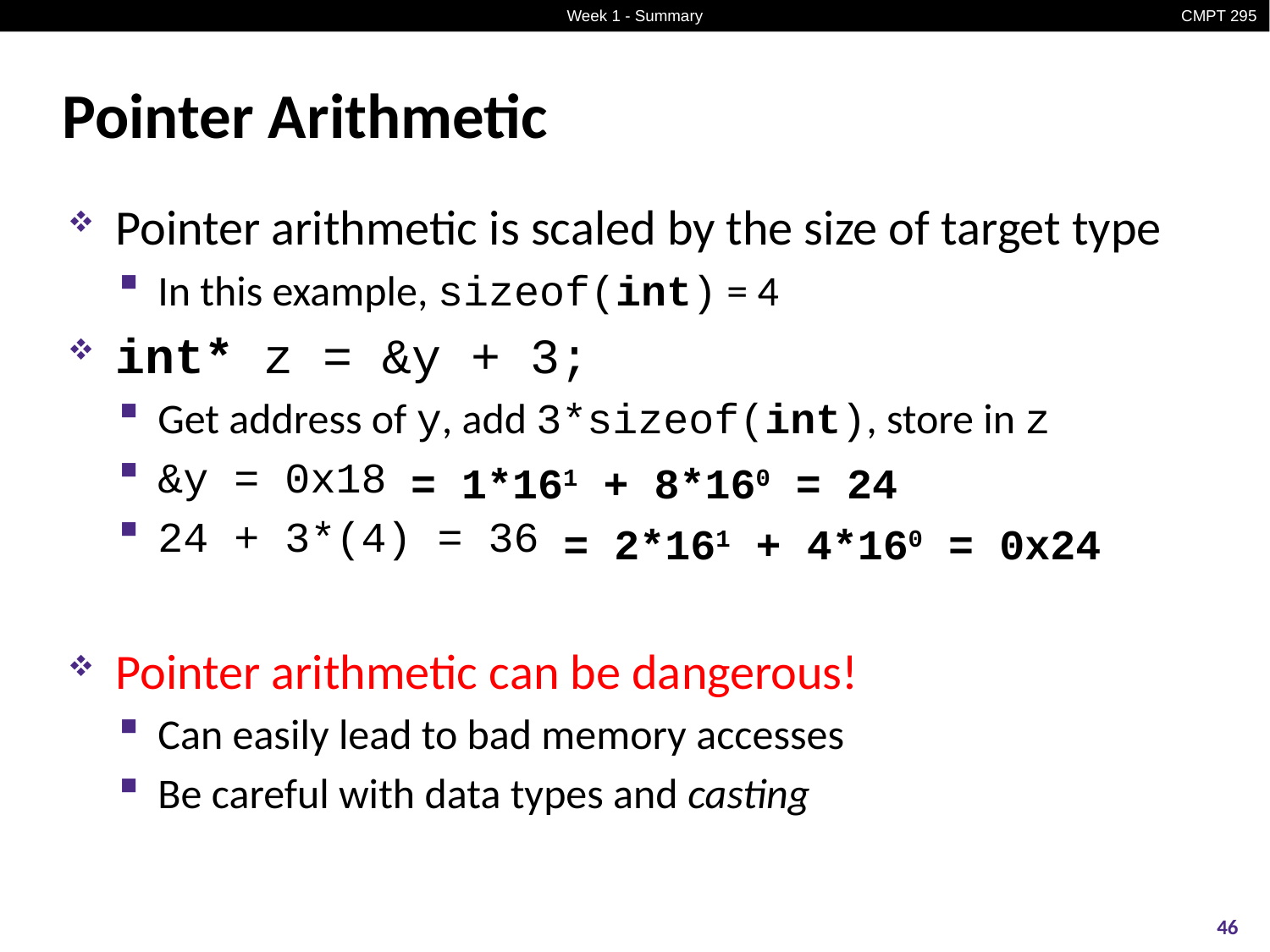

# Pointer Arithmetic
Pointer arithmetic is scaled by the size of target type
In this example, sizeof(int) = 4
int* z = &y + 3;
Get address of y, add 3*sizeof(int), store in z
&y = 0x18
24 + 3*(4) = 36

Pointer arithmetic can be dangerous!
Can easily lead to bad memory accesses
Be careful with data types and casting

= 1*161 + 8*160 = 24
= 2*161 + 4*160 = 0x24
46